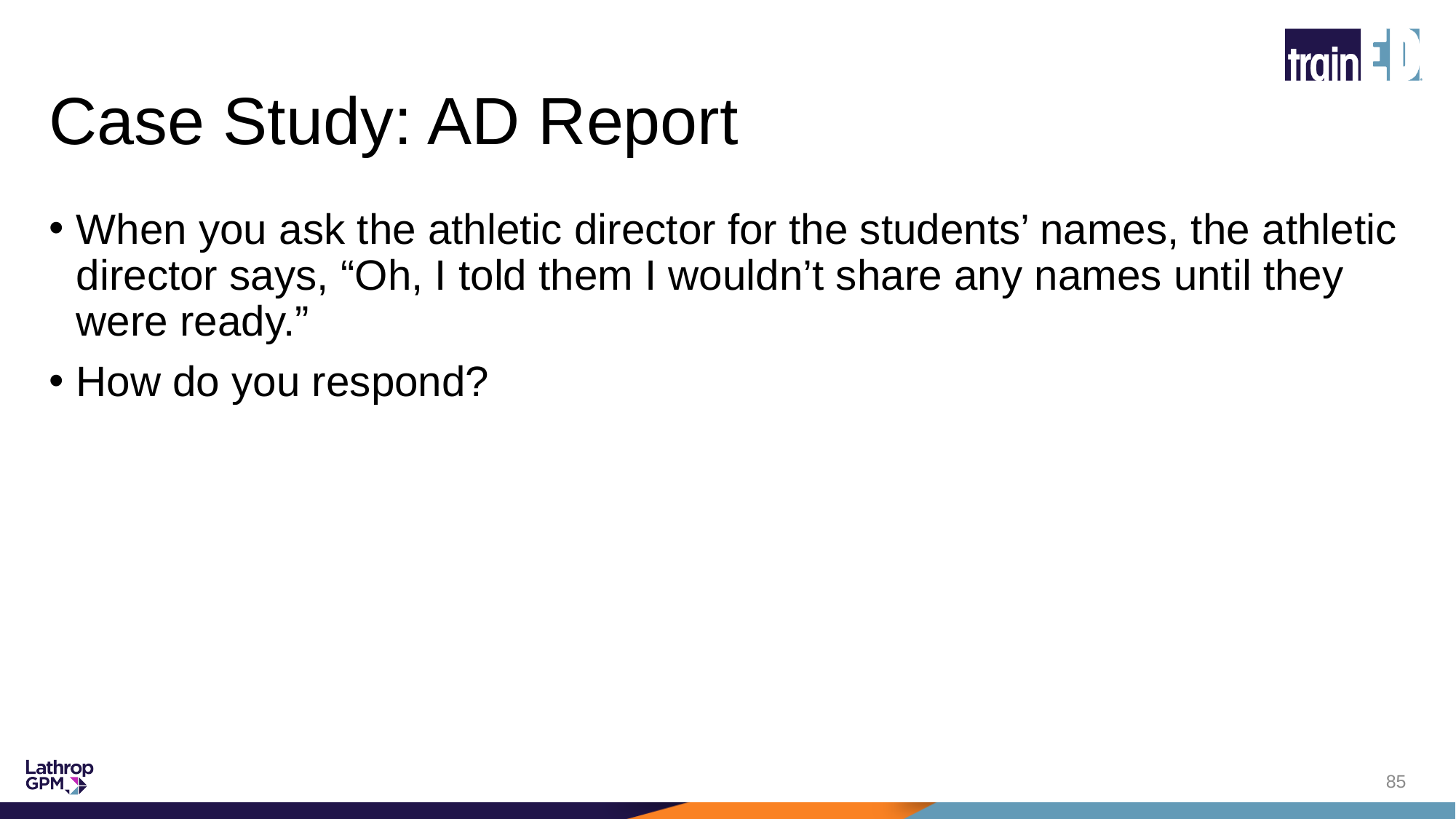

# Case Study: AD Report
When you ask the athletic director for the students’ names, the athletic director says, “Oh, I told them I wouldn’t share any names until they were ready.”
How do you respond?

85